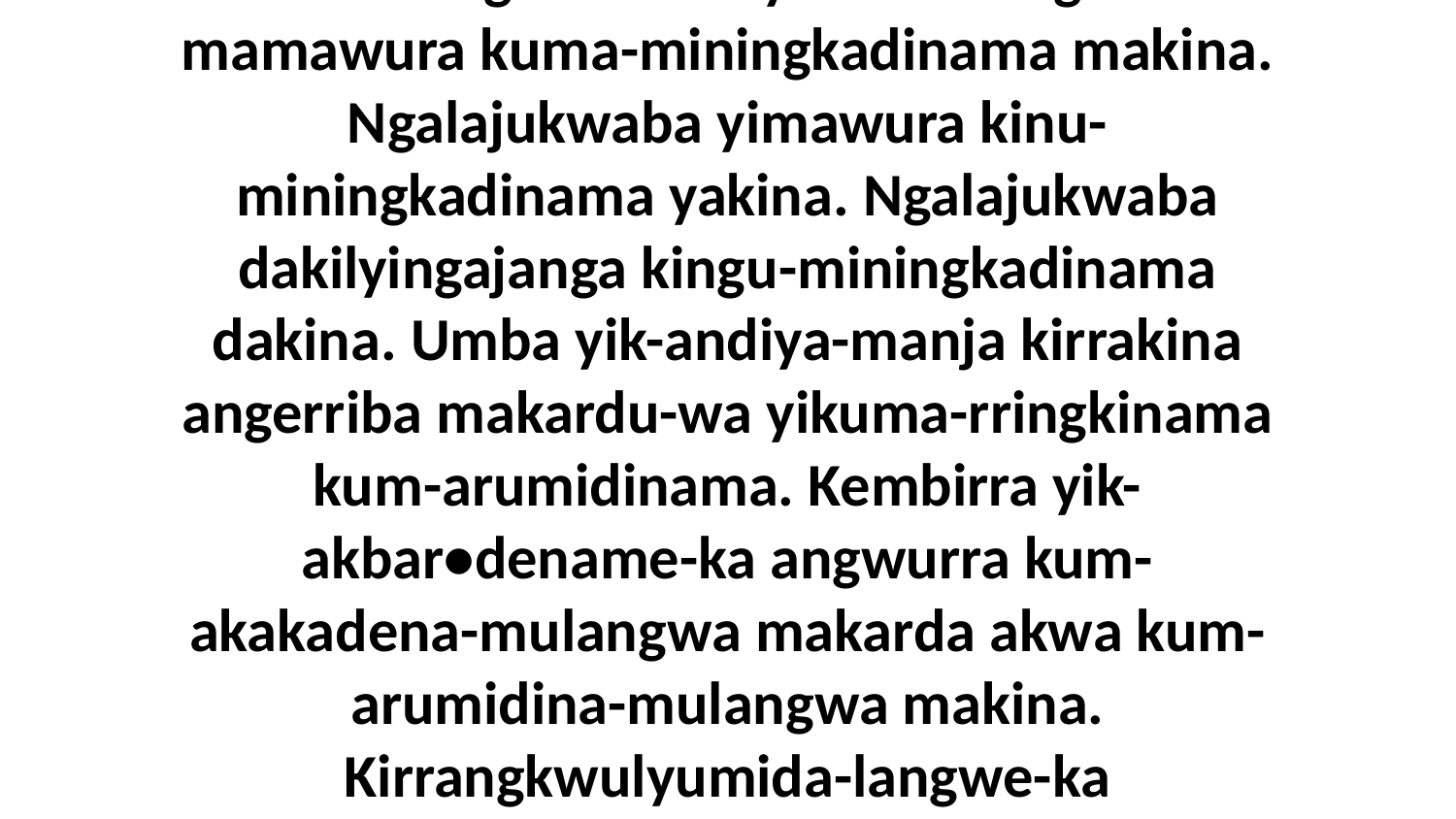

25 Biya kembirra ngarningka ni-yama Jesus aburruwa-wa, “Yiku-ngwundikadina-manja kirrakina angubina-wa yikuma-rringkinama mamawura kuma-miningkadinama makina. Ngalajukwaba yimawura kinu-miningkadinama yakina. Ngalajukwaba dakilyingajanga kingu-miningkadinama dakina. Umba yik-andiya-manja kirrakina angerriba makardu-wa yikuma-rringkinama kum-arumidinama. Kembirra yik-akbar•dename-ka angwurra kum-akakadena-mulangwa makarda akwa kum-arumidina-mulangwa makina. Kirrangkwulyumida-langwe-ka karnumamalya ababurna-manja angalya yikumurndaku-werrikawarriyadinama kirrakina.